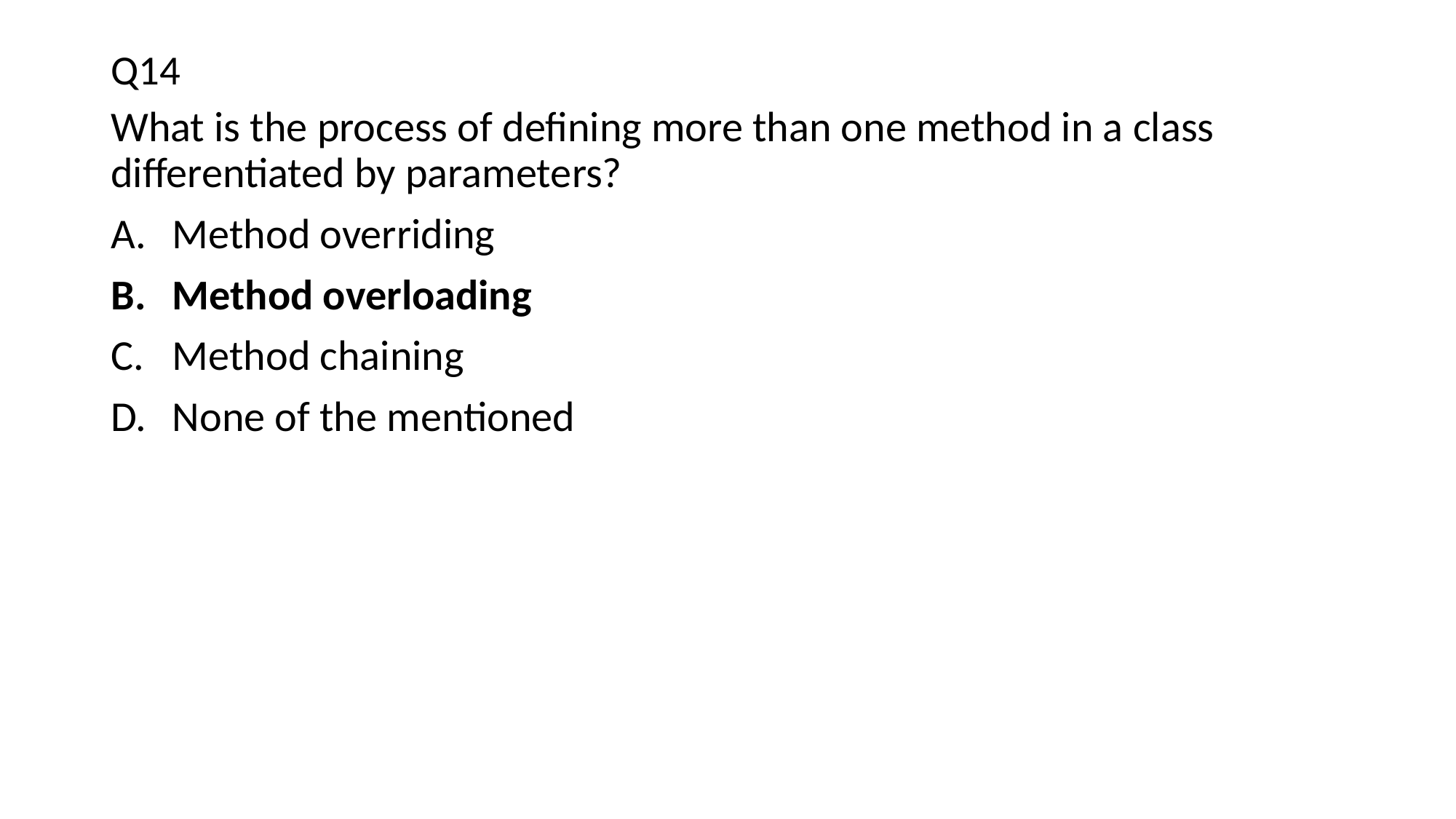

# Q14
What is the process of defining more than one method in a class differentiated by parameters?
Method overriding
Method overloading
Method chaining
None of the mentioned